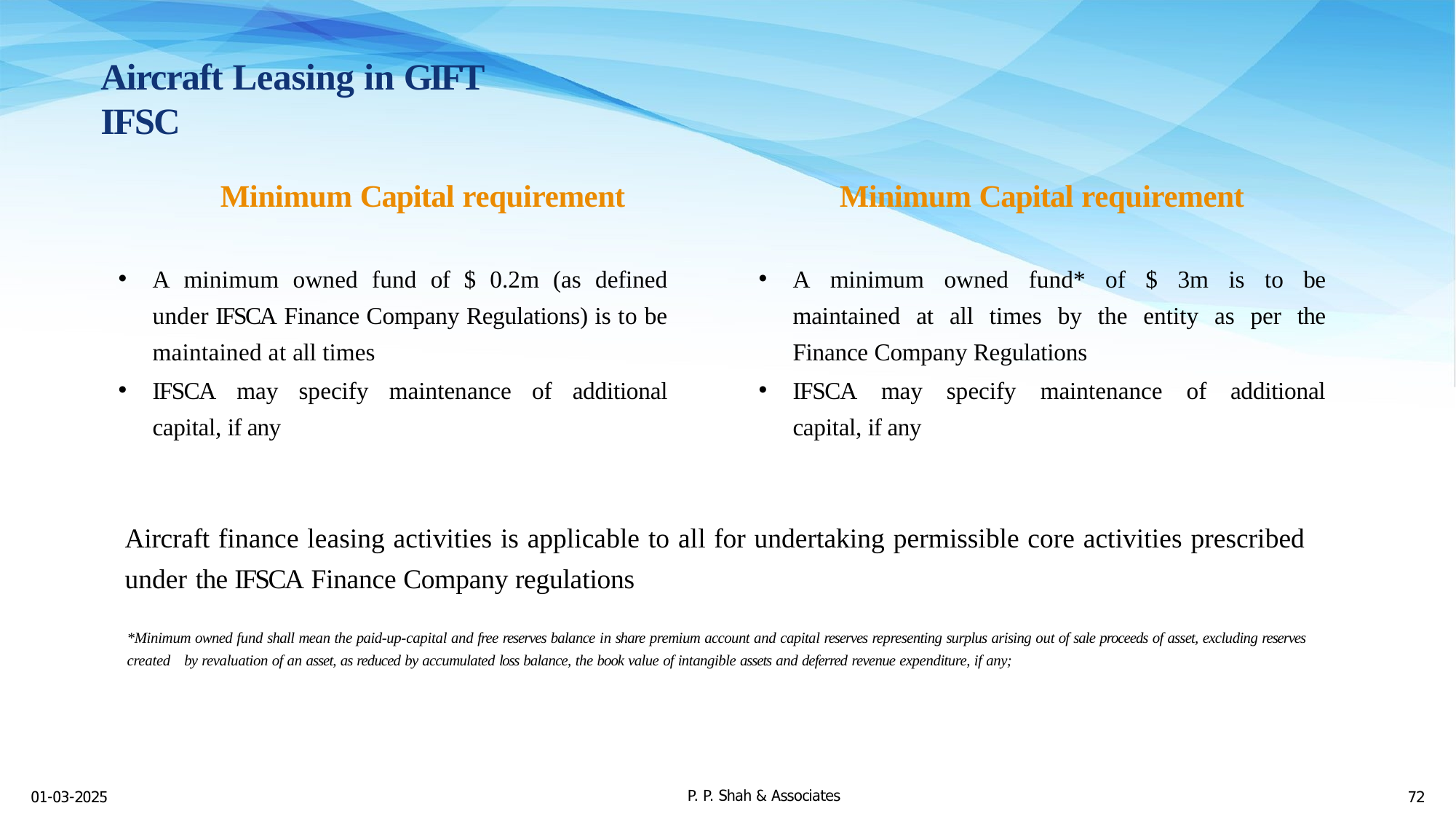

Aircraft Leasing in GIFT IFSC
Minimum Capital requirement
Minimum Capital requirement
A minimum owned fund of $ 0.2m (as defined under IFSCA Finance Company Regulations) is to be maintained at all times
IFSCA may specify maintenance of additional capital, if any
A minimum owned fund* of $ 3m is to be maintained at all times by the entity as per the Finance Company Regulations
IFSCA may specify maintenance of additional capital, if any
Aircraft finance leasing activities is applicable to all for undertaking permissible core activities prescribed under the IFSCA Finance Company regulations

*Minimum owned fund shall mean the paid-up-capital and free reserves balance in share premium account and capital reserves representing surplus arising out of sale proceeds of asset, excluding reserves created by revaluation of an asset, as reduced by accumulated loss balance, the book value of intangible assets and deferred revenue expenditure, if any;
P. P. Shah & Associates
01-03-2025
72